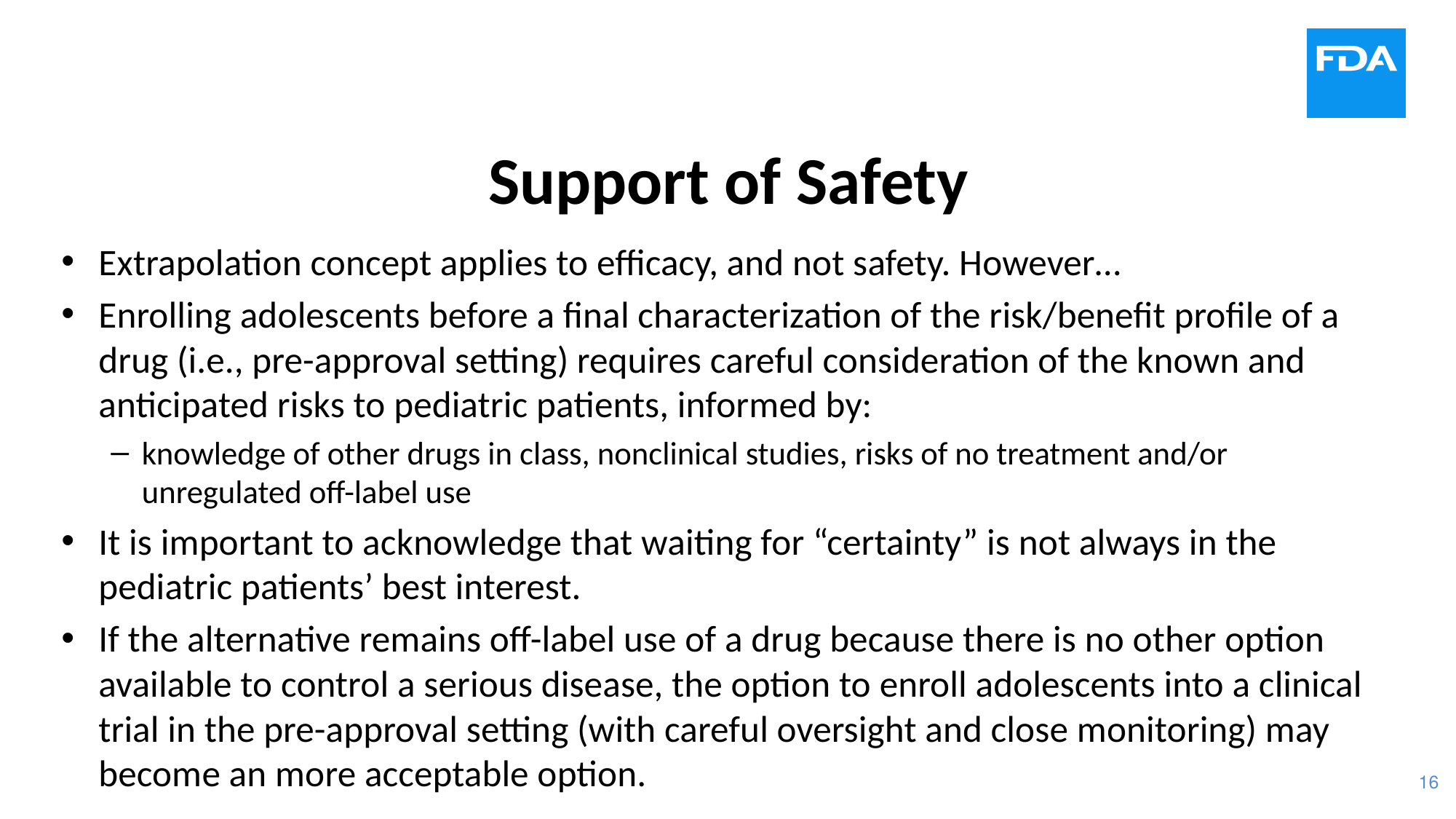

# Support of Safety
Extrapolation concept applies to efficacy, and not safety. However…
Enrolling adolescents before a final characterization of the risk/benefit profile of a drug (i.e., pre-approval setting) requires careful consideration of the known and anticipated risks to pediatric patients, informed by:
knowledge of other drugs in class, nonclinical studies, risks of no treatment and/or unregulated off-label use
It is important to acknowledge that waiting for “certainty” is not always in the pediatric patients’ best interest.
If the alternative remains off-label use of a drug because there is no other option available to control a serious disease, the option to enroll adolescents into a clinical trial in the pre-approval setting (with careful oversight and close monitoring) may become an more acceptable option.